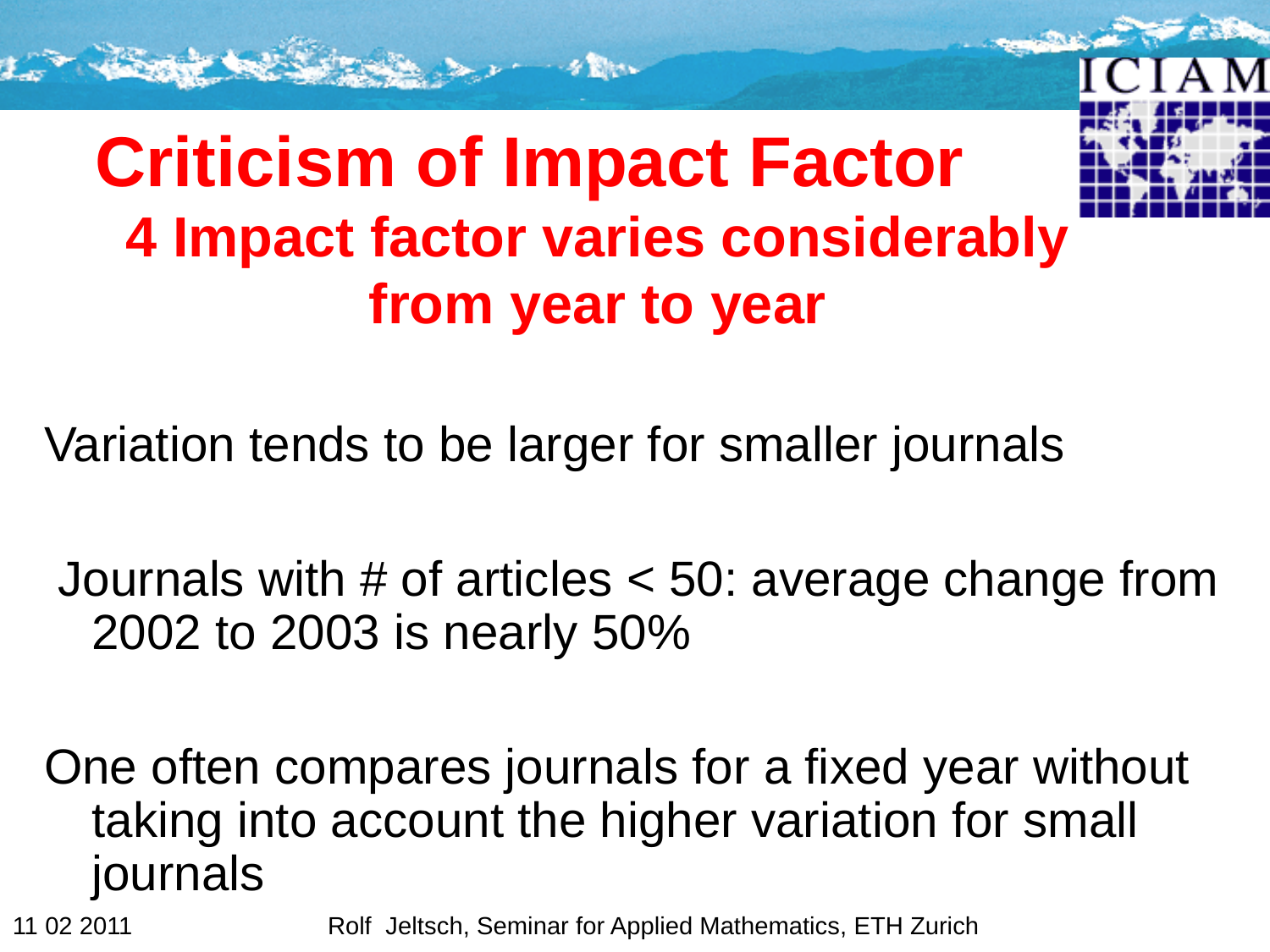

# Criticism of Impact Factor 4 Impact factor varies considerably from year to year
Variation tends to be larger for smaller journals

 Journals with # of articles < 50: average change from 2002 to 2003 is nearly 50%

One often compares journals for a fixed year without taking into account the higher variation for small journals